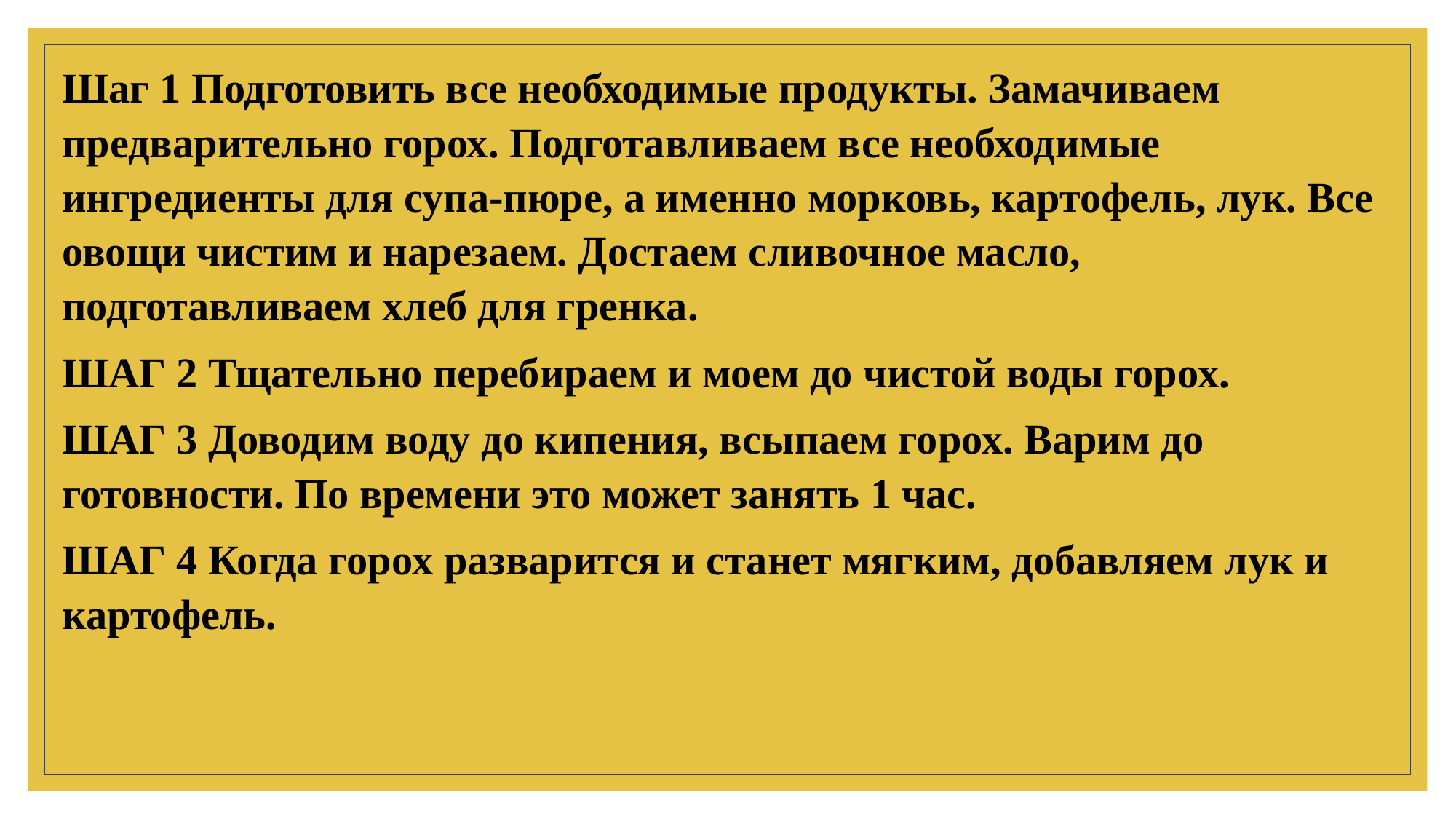

Шаг 1 Подготовить все необходимые продукты. Замачиваем предварительно горох. Подготавливаем все необходимые ингредиенты для супа-пюре, а именно морковь, картофель, лук. Все овощи чистим и нарезаем. Достаем сливочное масло, подготавливаем хлеб для гренка.
ШАГ 2 Тщательно перебираем и моем до чистой воды горох.
ШАГ 3 Доводим воду до кипения, всыпаем горох. Варим до готовности. По времени это может занять 1 час.
ШАГ 4 Когда горох разварится и станет мягким, добавляем лук и картофель.